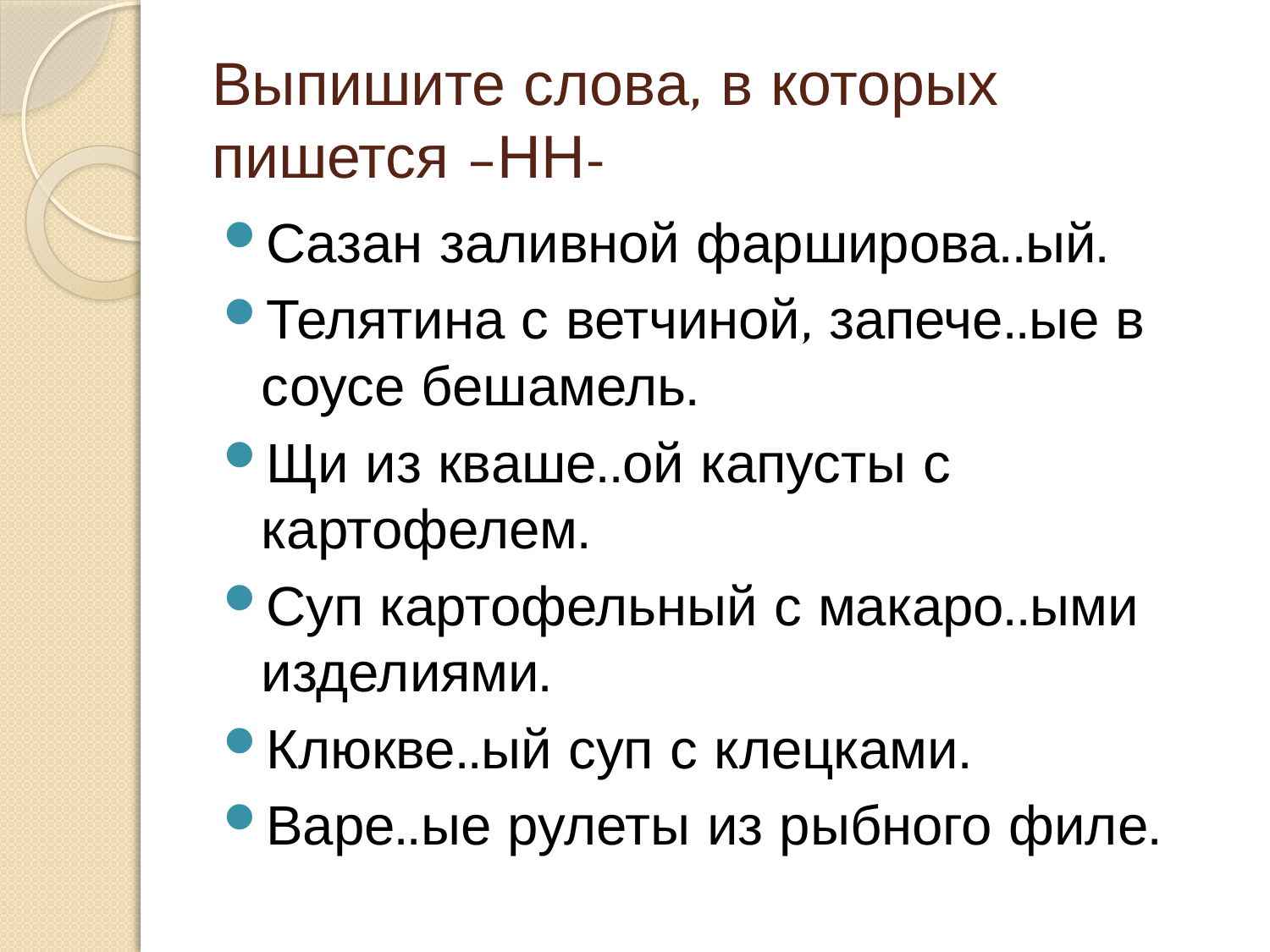

# Выпишите слова, в которых пишется –НН-
Сазан заливной фарширова..ый.
Телятина с ветчиной, запече..ые в соусе бешамель.
Щи из кваше..ой капусты с картофелем.
Суп картофельный с макаро..ыми изделиями.
Клюкве..ый суп с клецками.
Варе..ые рулеты из рыбного филе.